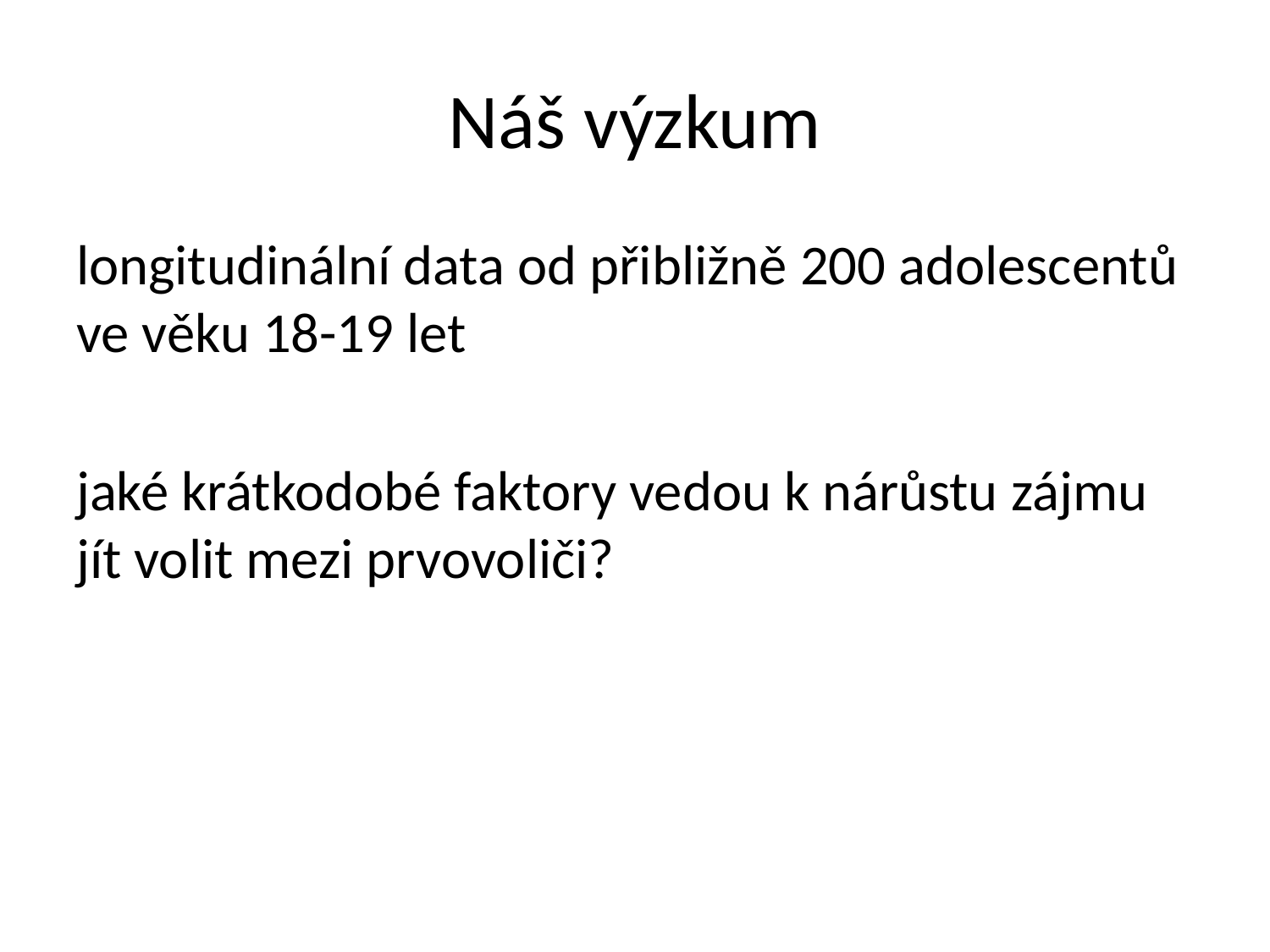

# Náš výzkum
longitudinální data od přibližně 200 adolescentů ve věku 18-19 let

jaké krátkodobé faktory vedou k nárůstu zájmu jít volit mezi prvovoliči?